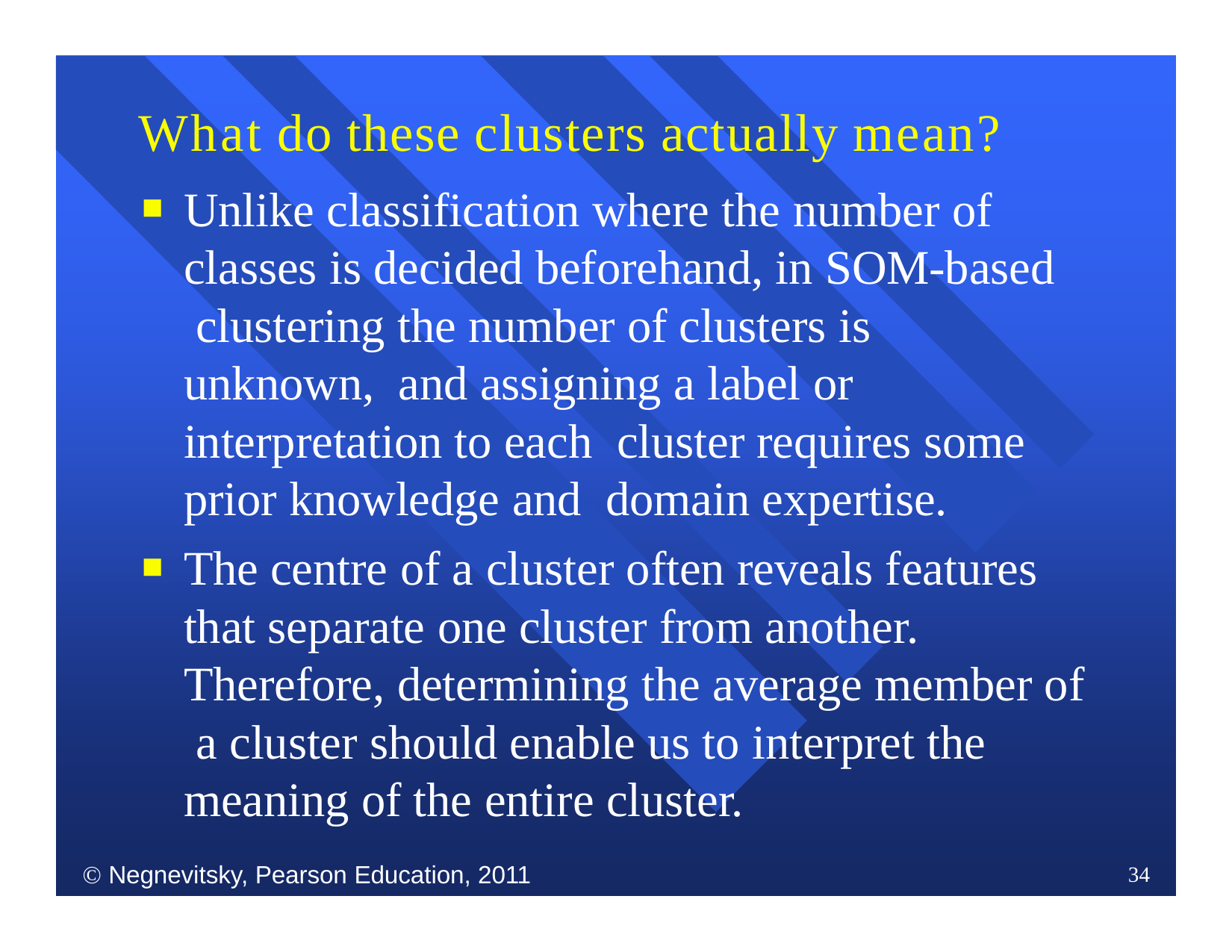

# What do these clusters actually mean?
Unlike classification where the number of  classes is decided beforehand, in SOM-based  clustering the number of clusters is unknown,  and assigning a label or interpretation to each  cluster requires some prior knowledge and  domain expertise.
The centre of a cluster often reveals features  that separate one cluster from another.  Therefore, determining the average member of  a cluster should enable us to interpret the  meaning of the entire cluster.
© Negnevitsky, Pearson Education, 2011
34